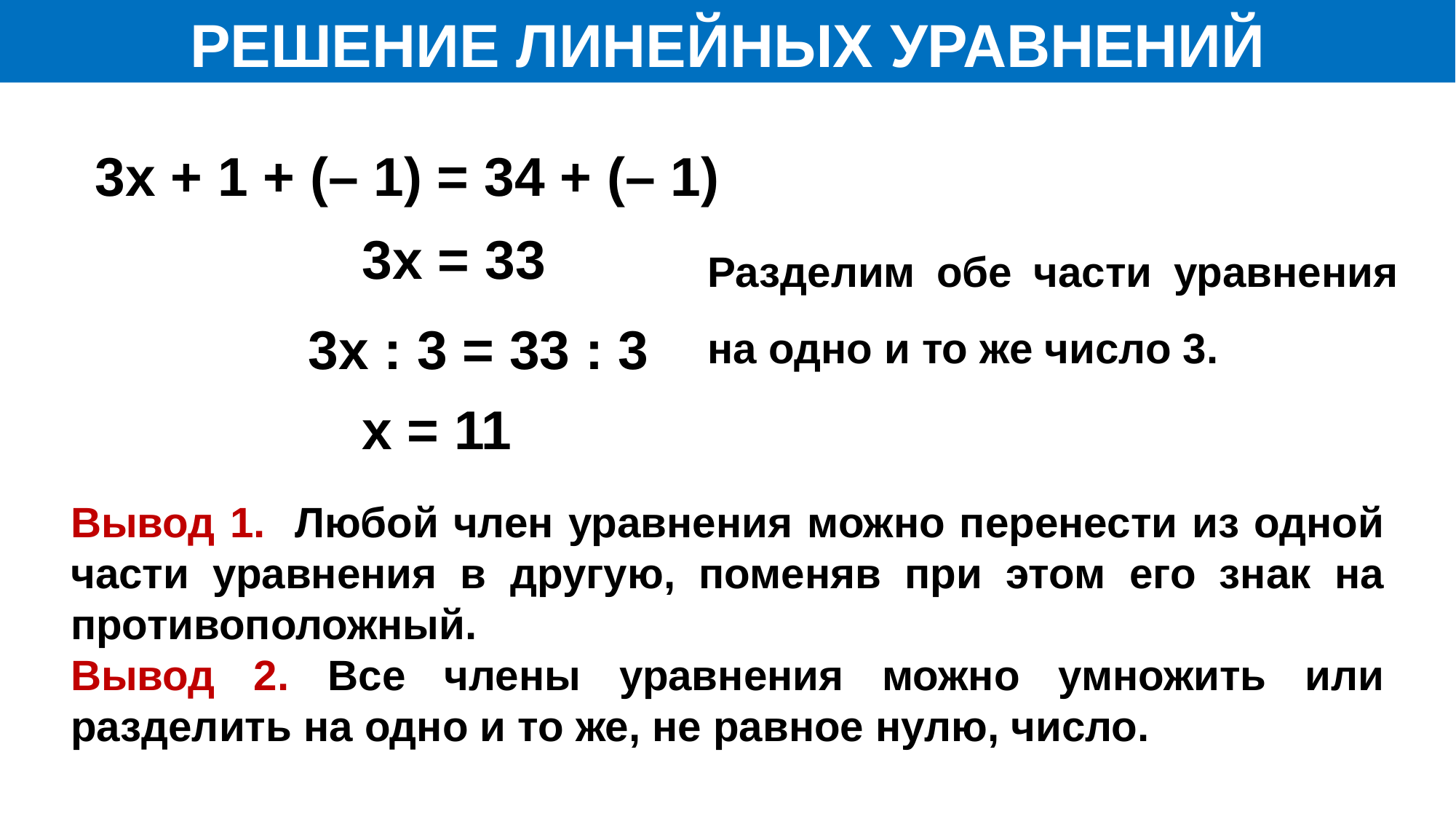

РЕШЕНИЕ ЛИНЕЙНЫХ УРАВНЕНИЙ
3х + 1 + (– 1) = 34 + (– 1)
3х = 33
Разделим обе части уравнения на одно и то же число 3.
3х : 3 = 33 : 3
х = 11
Вывод 1.  Любой член уравнения можно перенести из одной части уравнения в другую, поменяв при этом его знак на противоположный.
Вывод 2. Все члены уравнения можно умножить или разделить на одно и то же, не равное нулю, число.